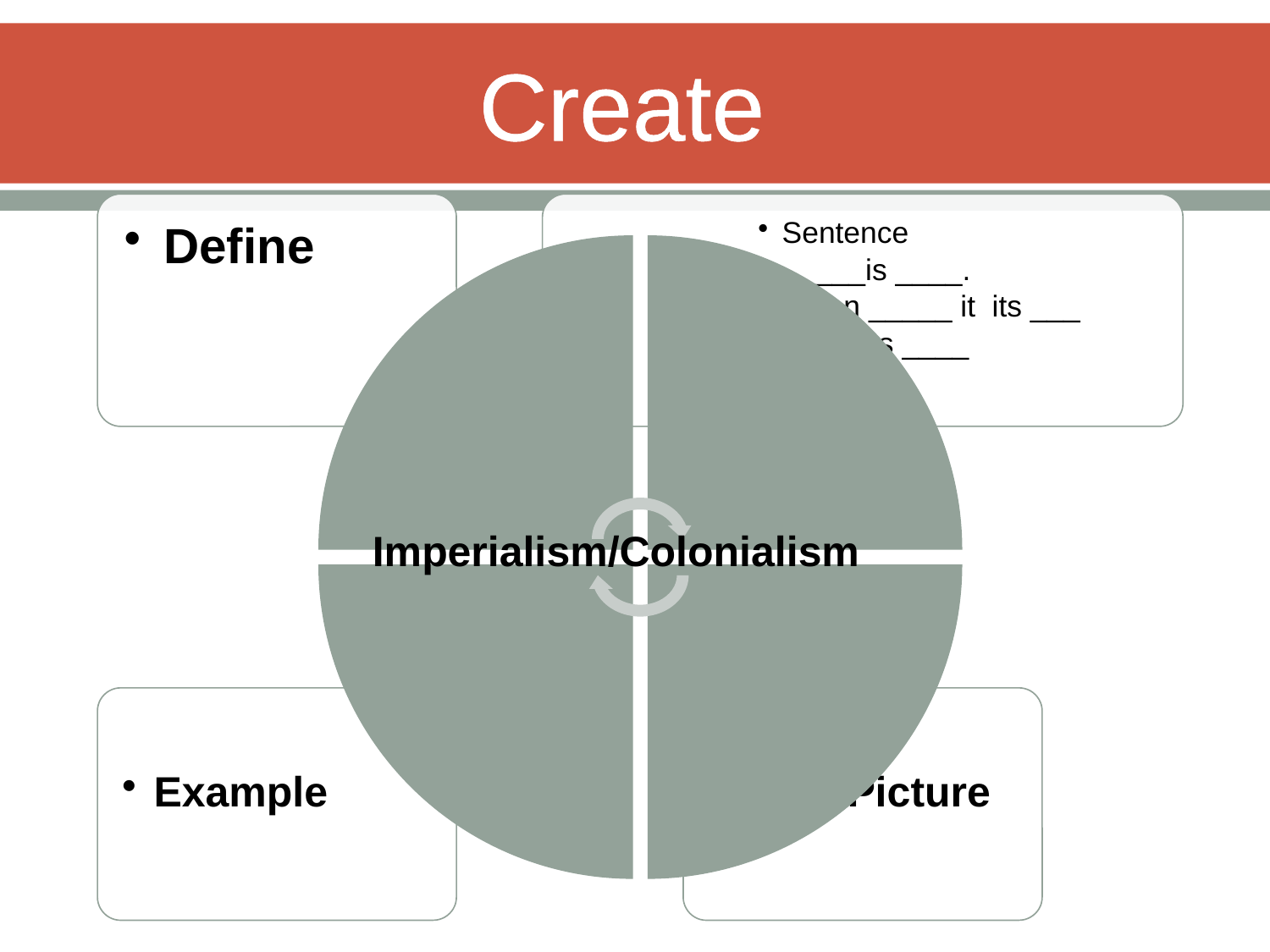

# Create
Picture
Example
Sentence
_____is ____.
When _____ it  its ___
___ was ____
Define

Imperialism/Colonialism